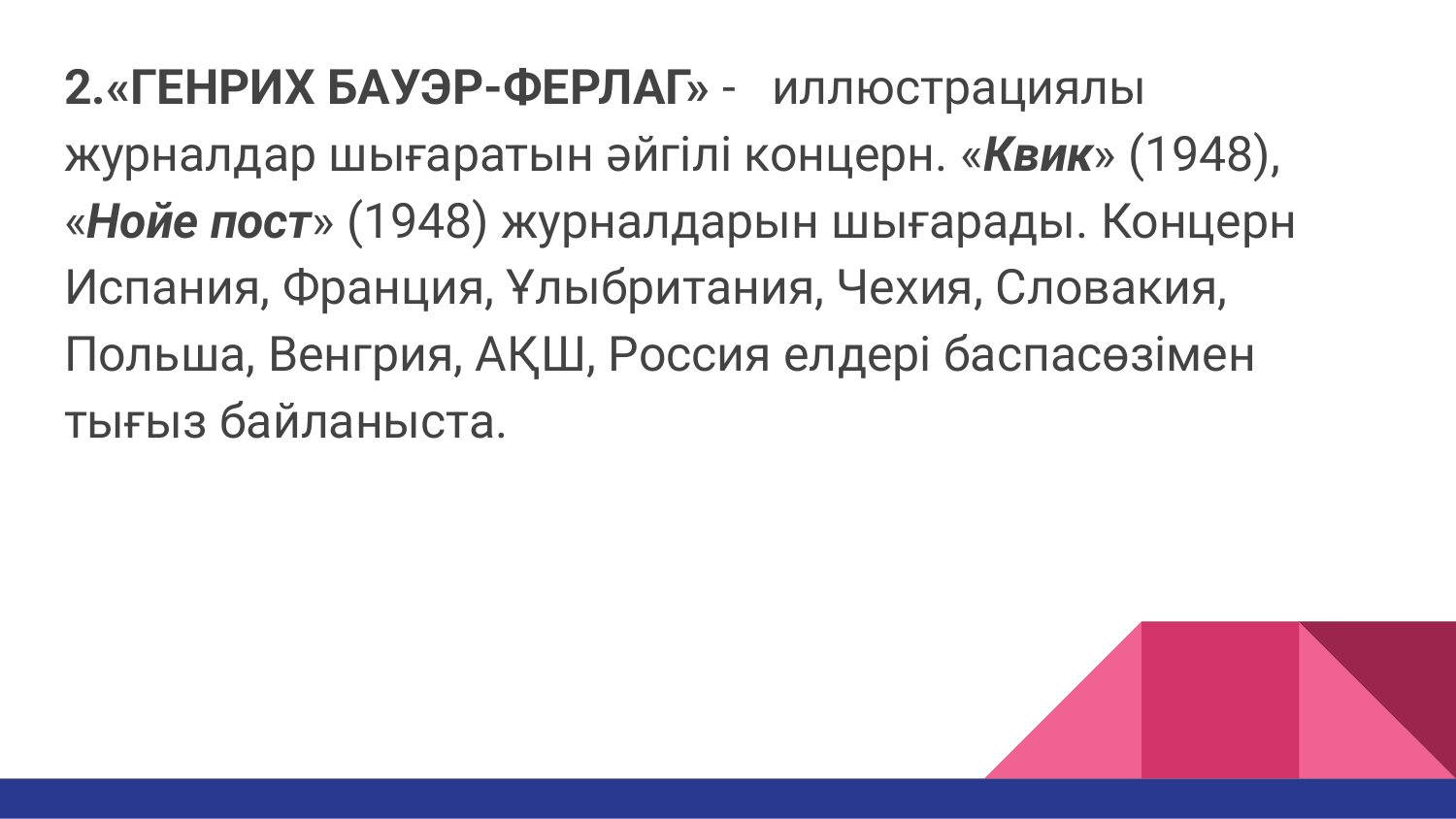

2.«ГЕНРИХ БАУЭР-ФЕРЛАГ» -   иллюстрациялы журналдар шығаратын әйгілі концерн. «Квик» (1948), «Нойе пост» (1948) журналдарын шығарады. Концерн Испания, Франция, Ұлыбритания, Чехия, Словакия, Польша, Венгрия, АҚШ, Россия елдері баспасөзімен тығыз байланыста.